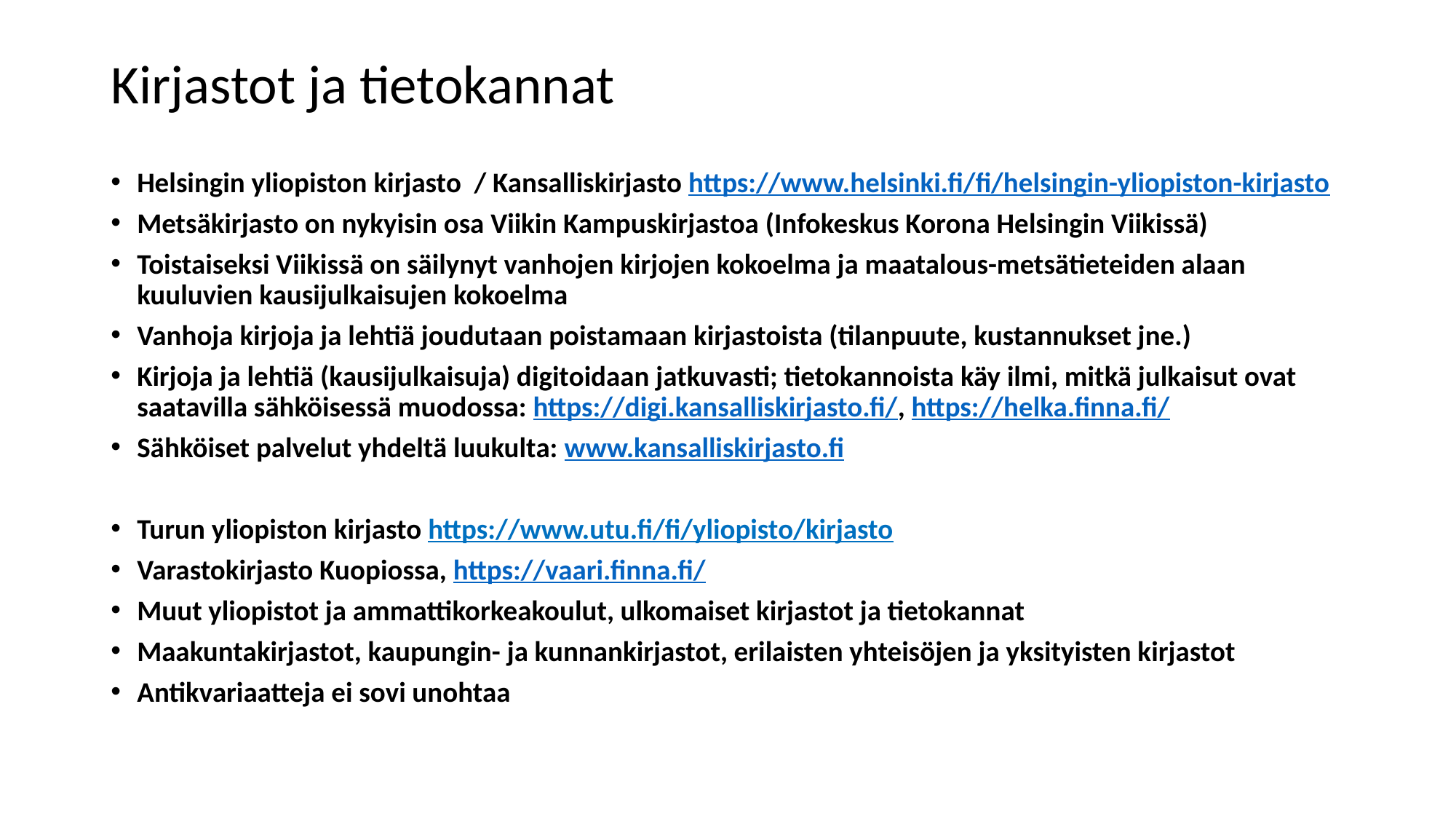

# Kirjastot ja tietokannat
Helsingin yliopiston kirjasto  / Kansalliskirjasto https://www.helsinki.fi/fi/helsingin-yliopiston-kirjasto
Metsäkirjasto on nykyisin osa Viikin Kampuskirjastoa (Infokeskus Korona Helsingin Viikissä)
Toistaiseksi Viikissä on säilynyt vanhojen kirjojen kokoelma ja maatalous-metsätieteiden alaan kuuluvien kausijulkaisujen kokoelma
Vanhoja kirjoja ja lehtiä joudutaan poistamaan kirjastoista (tilanpuute, kustannukset jne.)
Kirjoja ja lehtiä (kausijulkaisuja) digitoidaan jatkuvasti; tietokannoista käy ilmi, mitkä julkaisut ovat saatavilla sähköisessä muodossa: https://digi.kansalliskirjasto.fi/, https://helka.finna.fi/
Sähköiset palvelut yhdeltä luukulta: www.kansalliskirjasto.fi

Turun yliopiston kirjasto https://www.utu.fi/fi/yliopisto/kirjasto
Varastokirjasto Kuopiossa, https://vaari.finna.fi/
Muut yliopistot ja ammattikorkeakoulut, ulkomaiset kirjastot ja tietokannat
Maakuntakirjastot, kaupungin- ja kunnankirjastot, erilaisten yhteisöjen ja yksityisten kirjastot
Antikvariaatteja ei sovi unohtaa